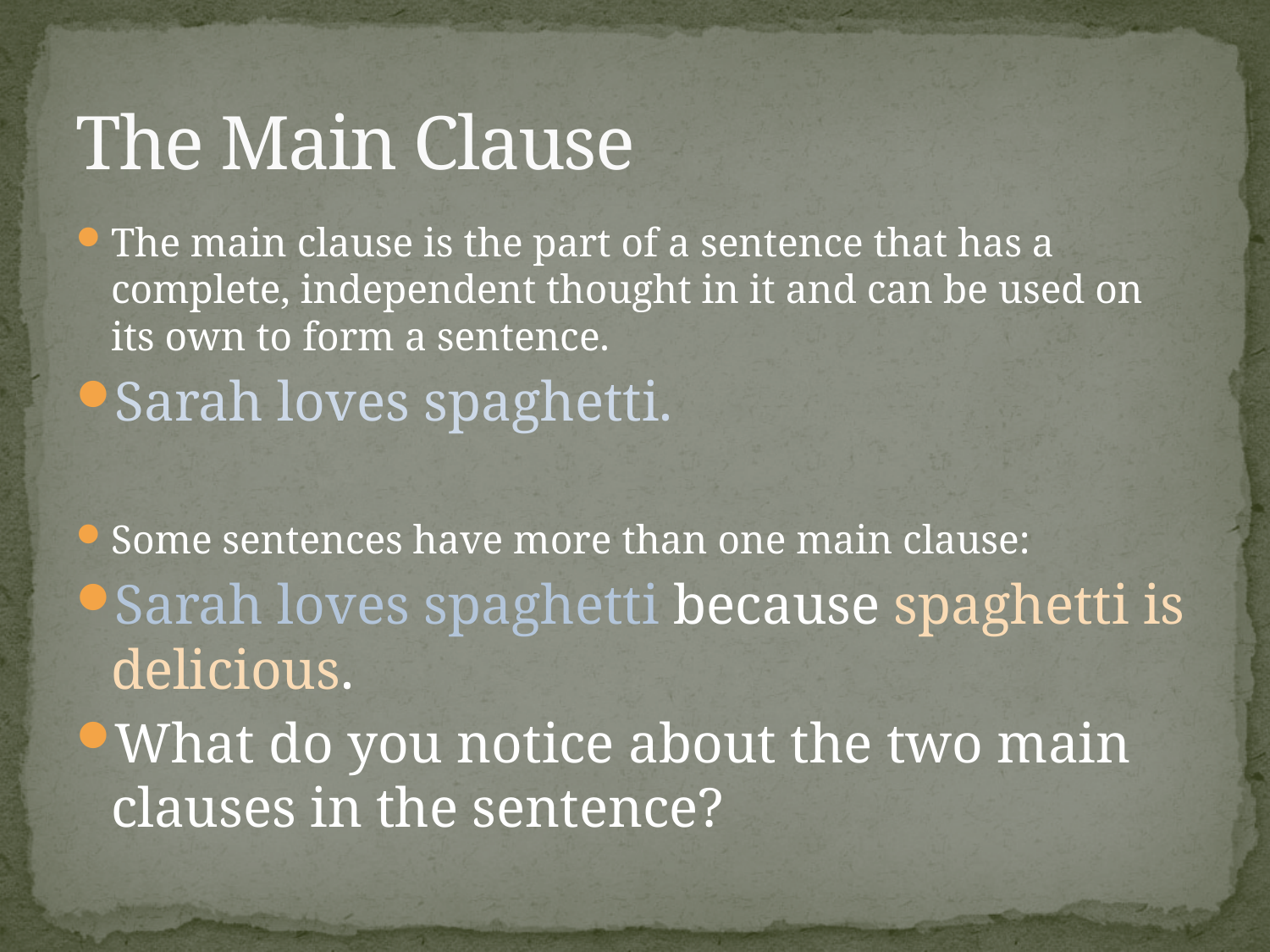

# The Main Clause
The main clause is the part of a sentence that has a complete, independent thought in it and can be used on its own to form a sentence.
Sarah loves spaghetti.

Some sentences have more than one main clause:
Sarah loves spaghetti because spaghetti is delicious.
What do you notice about the two main clauses in the sentence?